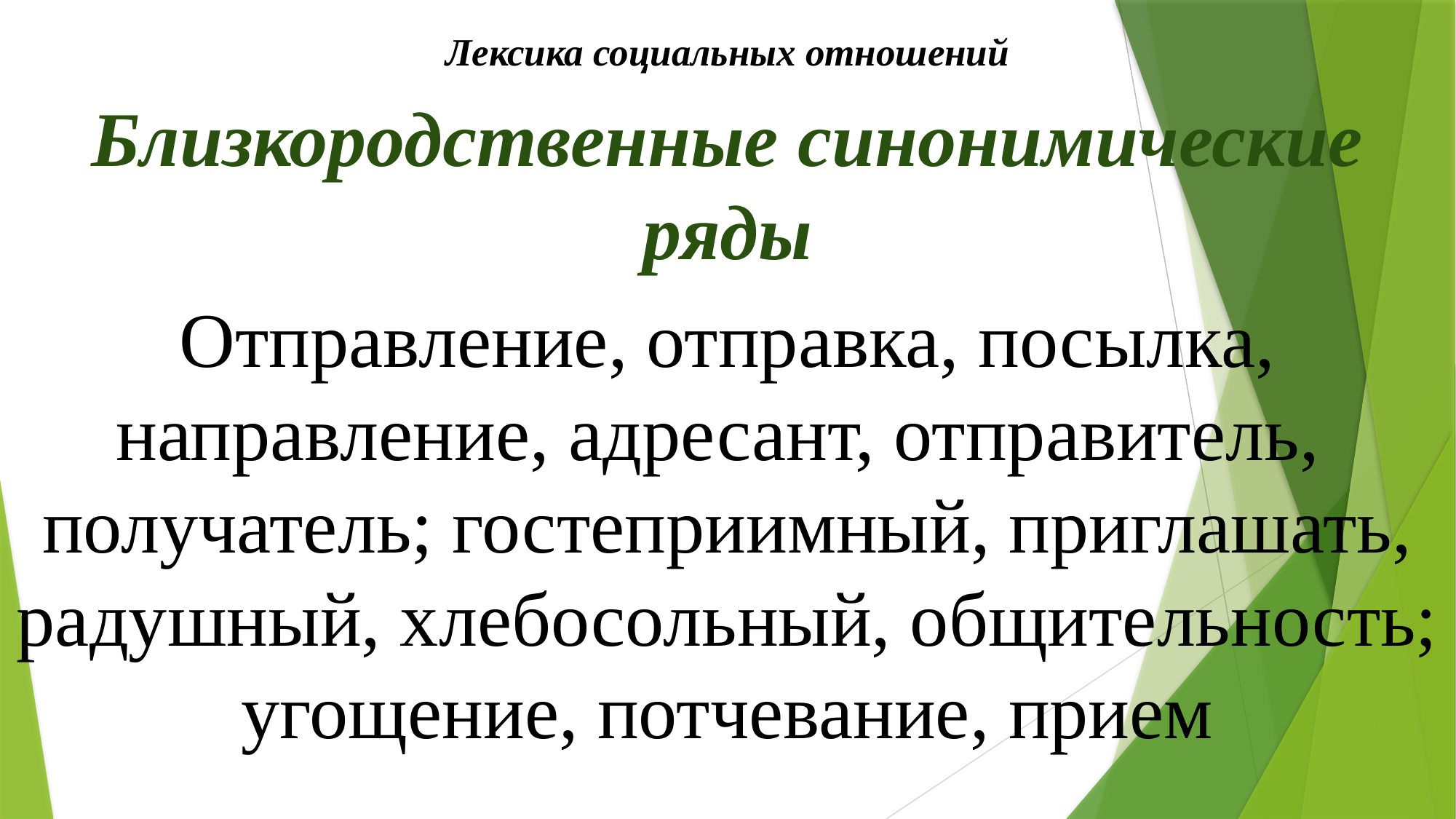

Лексика социальных отношений
Близкородственные синонимические ряды
Отправление, отправка, посылка, направление, адресант, отправитель,  получатель; гостеприимный, приглашать, радушный, хлебосольный, общительность; угощение, потчевание, прием

#